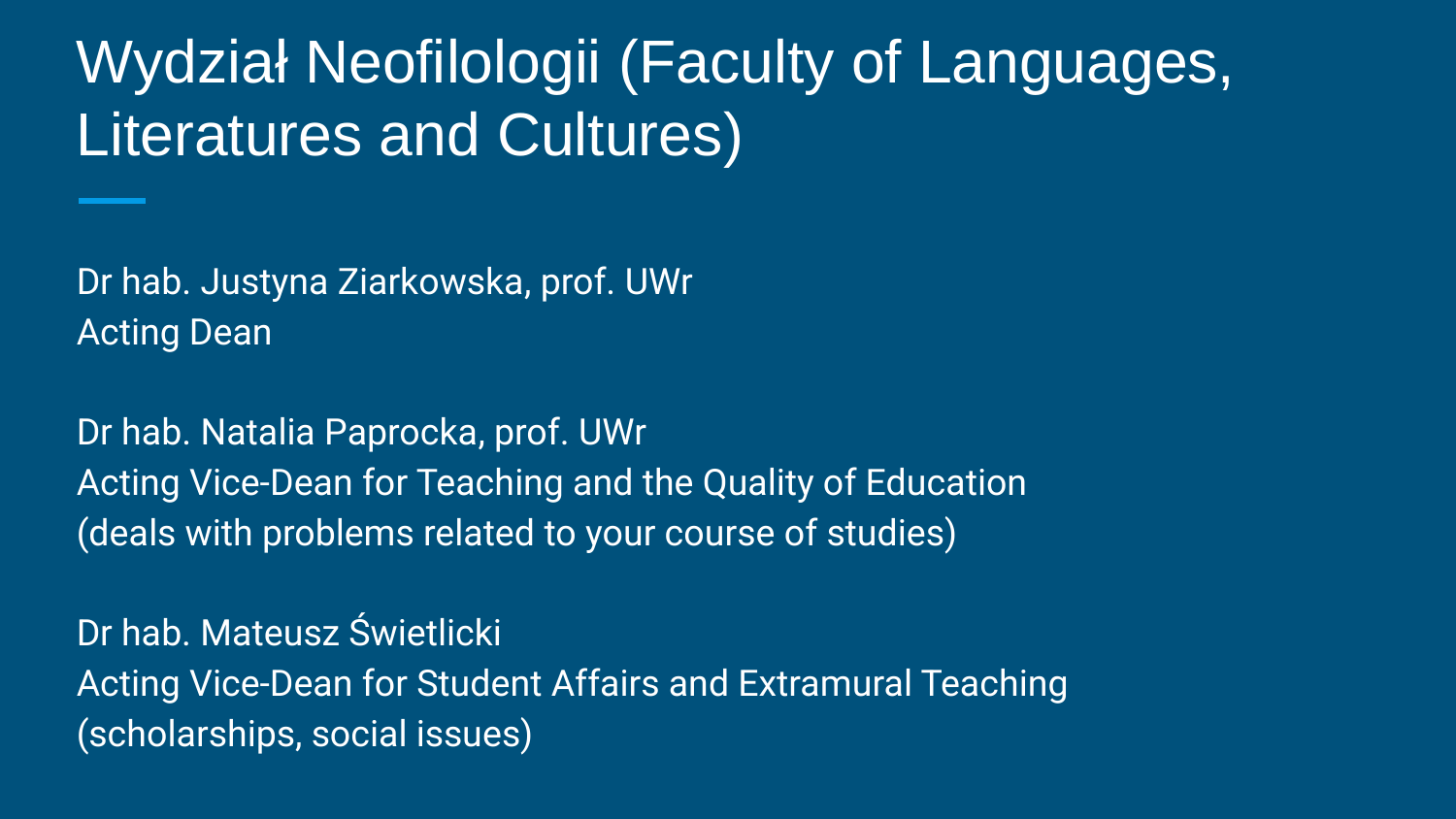

# Wydział Neofilologii (Faculty of Languages, Literatures and Cultures)
Dr hab. Justyna Ziarkowska, prof. UWr
Acting Dean

Dr hab. Natalia Paprocka, prof. UWr
Acting Vice-Dean for Teaching and the Quality of Education
(deals with problems related to your course of studies)

Dr hab. Mateusz Świetlicki
Acting Vice-Dean for Student Affairs and Extramural Teaching
(scholarships, social issues)